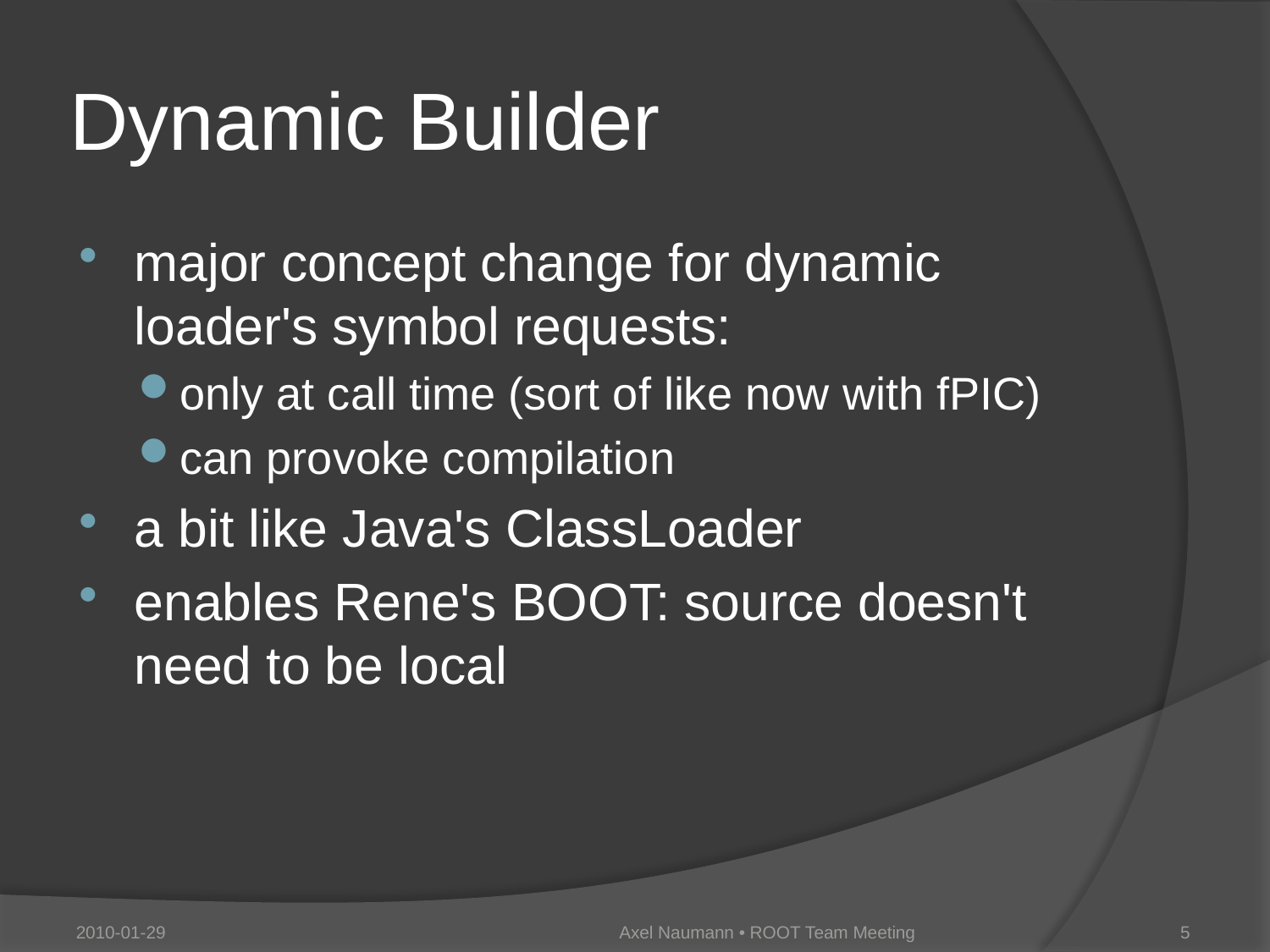

# Dynamic Builder
major concept change for dynamic loader's symbol requests:
only at call time (sort of like now with fPIC)
can provoke compilation
a bit like Java's ClassLoader
enables Rene's BOOT: source doesn't need to be local

2010-01-29
Axel Naumann • ROOT Team Meeting
5